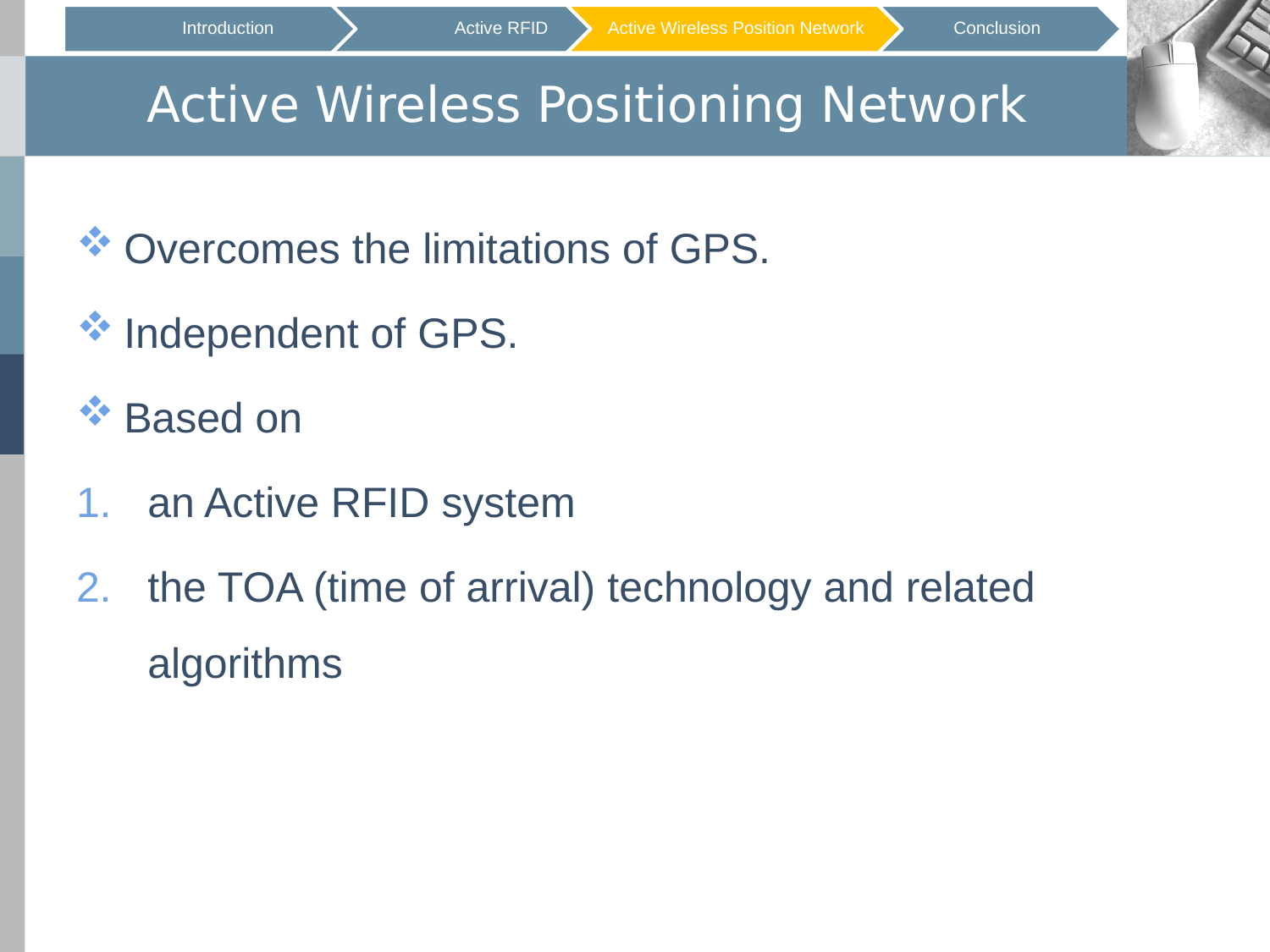

Introduction
Active RFID
Conclusion
Active Wireless Position Network
# Active Wireless Positioning Network
Overcomes the limitations of GPS.
Independent of GPS.
Based on
an Active RFID system
the TOA (time of arrival) technology and related algorithms